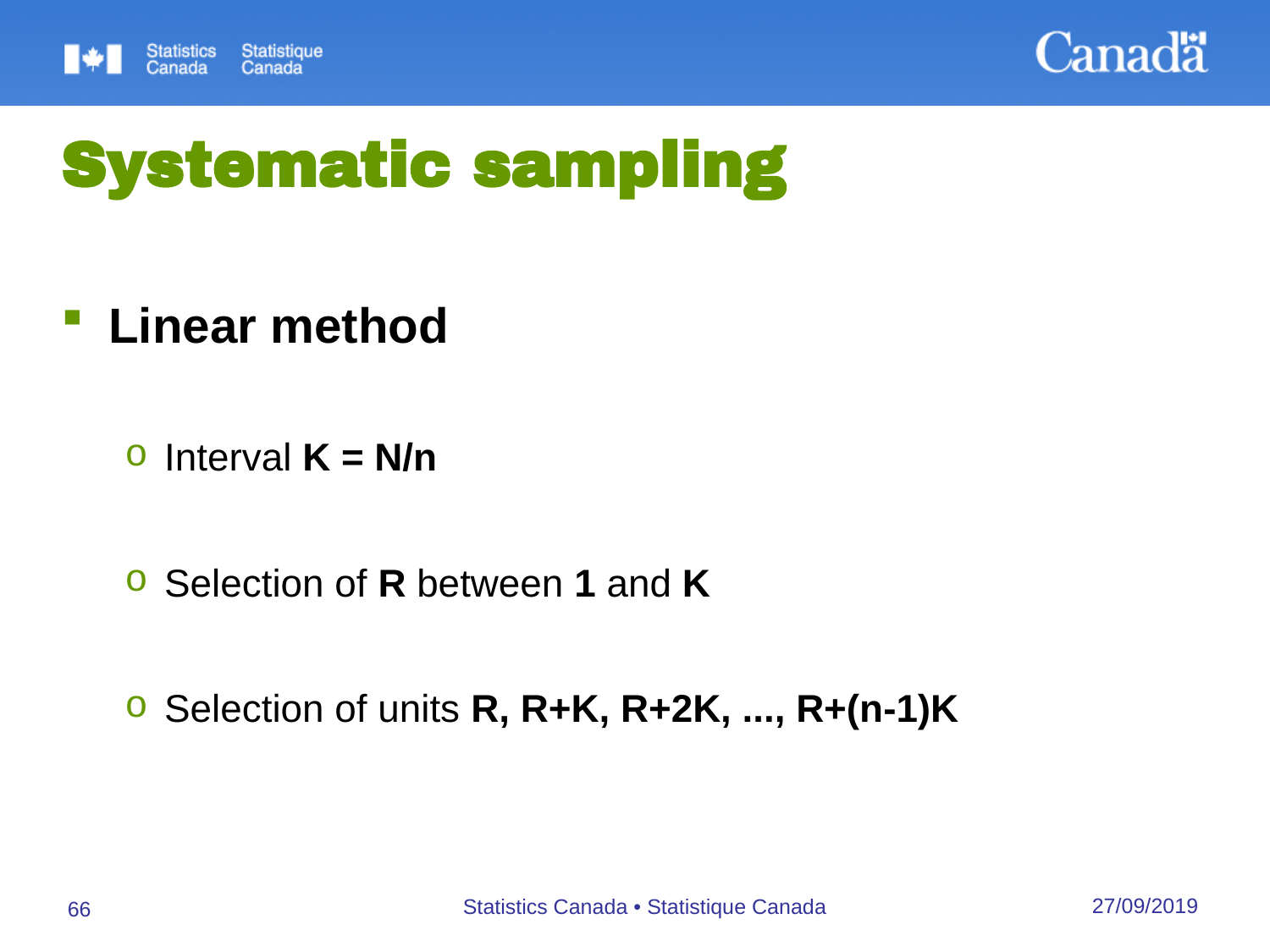

# Systematic sampling
Linear method

Interval K = N/n

Selection of R between 1 and K

Selection of units R, R+K, R+2K, ..., R+(n-1)K
27/09/2019
Statistics Canada • Statistique Canada
66